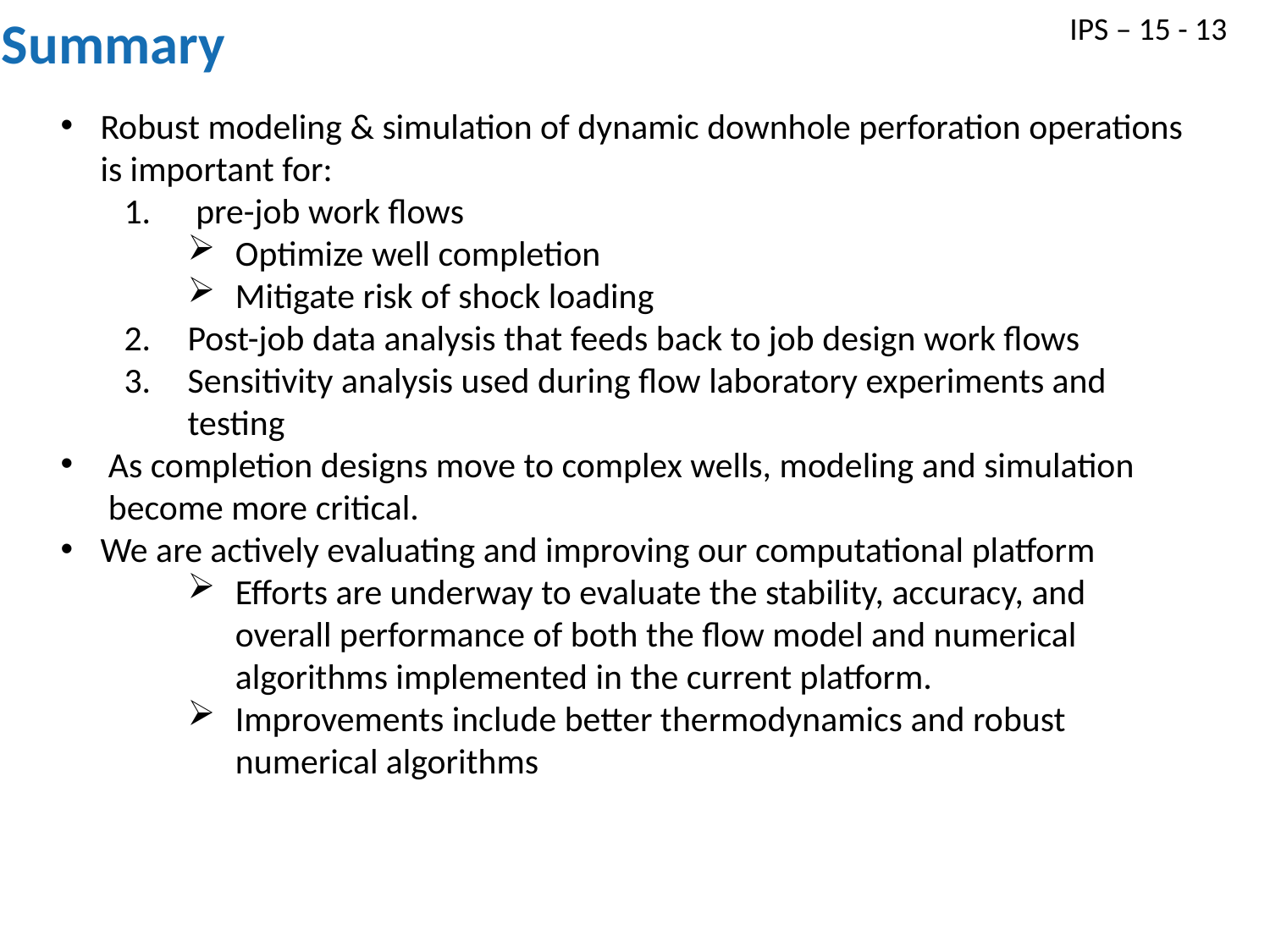

# Summary
IPS – 15 - 13
Robust modeling & simulation of dynamic downhole perforation operations is important for:
 pre-job work flows
Optimize well completion
Mitigate risk of shock loading
Post-job data analysis that feeds back to job design work flows
Sensitivity analysis used during flow laboratory experiments and testing
As completion designs move to complex wells, modeling and simulation become more critical.
We are actively evaluating and improving our computational platform
Efforts are underway to evaluate the stability, accuracy, and overall performance of both the flow model and numerical algorithms implemented in the current platform.
Improvements include better thermodynamics and robust numerical algorithms